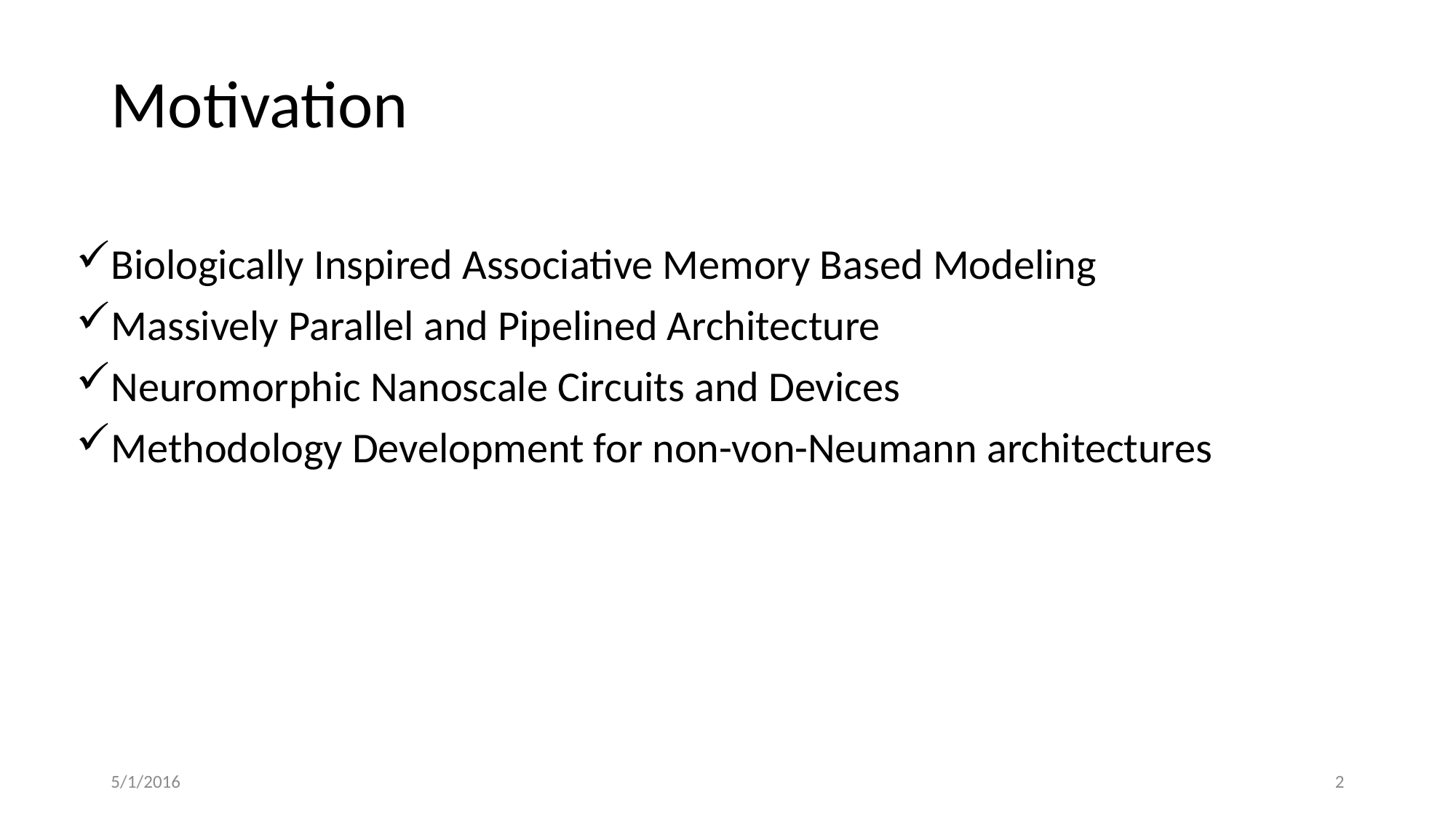

# Motivation
Biologically Inspired Associative Memory Based Modeling
Massively Parallel and Pipelined Architecture
Neuromorphic Nanoscale Circuits and Devices
Methodology Development for non-von-Neumann architectures

5/1/2016
2